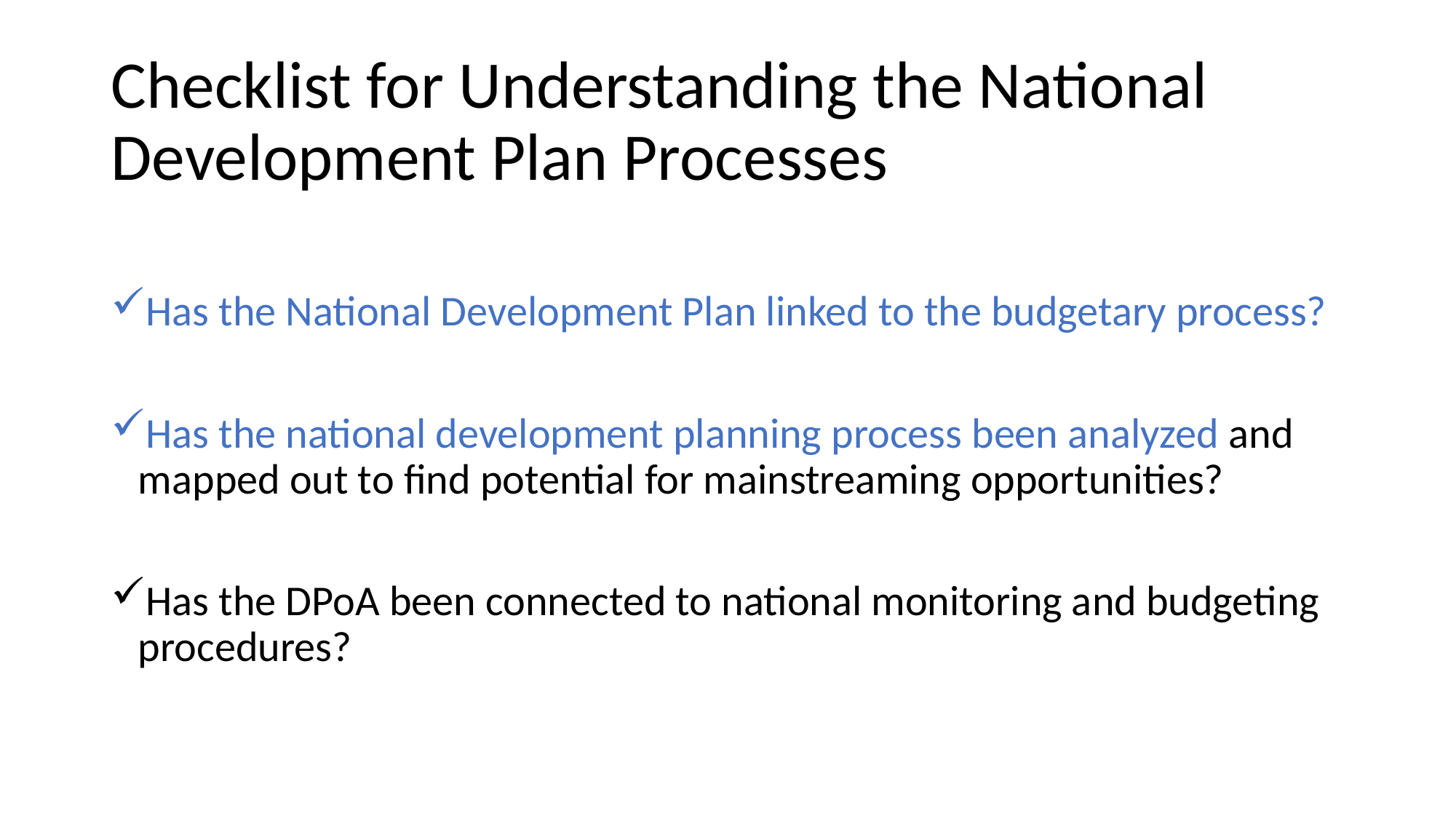

# Checklist for Understanding the National Development Plan Processes

Has the National Development Plan linked to the budgetary process?

Has the national development planning process been analyzed and mapped out to find potential for mainstreaming opportunities?

Has the DPoA been connected to national monitoring and budgeting procedures?